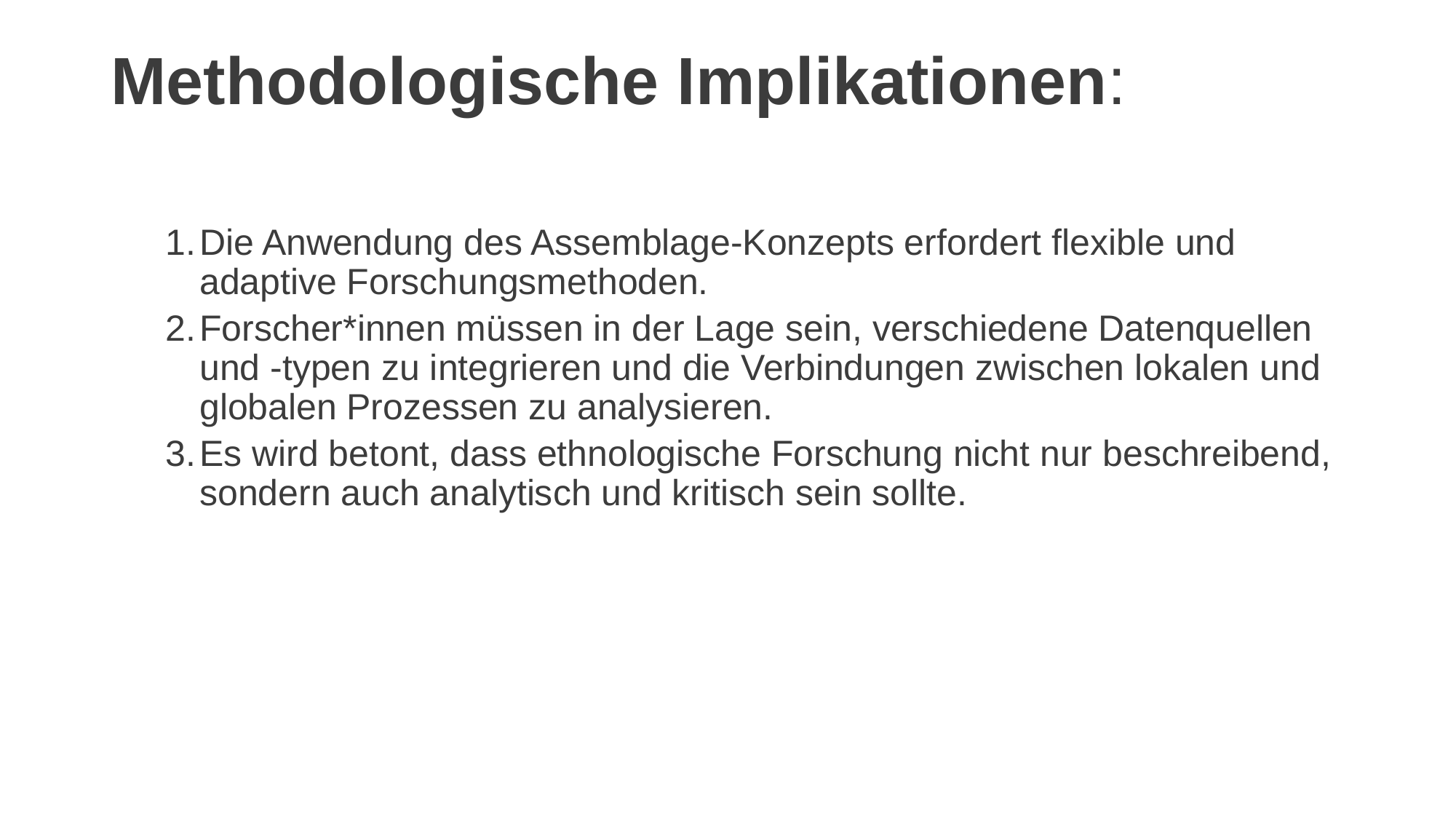

# Methodologische Implikationen:
Die Anwendung des Assemblage-Konzepts erfordert flexible und adaptive Forschungsmethoden.
Forscher*innen müssen in der Lage sein, verschiedene Datenquellen und -typen zu integrieren und die Verbindungen zwischen lokalen und globalen Prozessen zu analysieren.
Es wird betont, dass ethnologische Forschung nicht nur beschreibend, sondern auch analytisch und kritisch sein sollte.